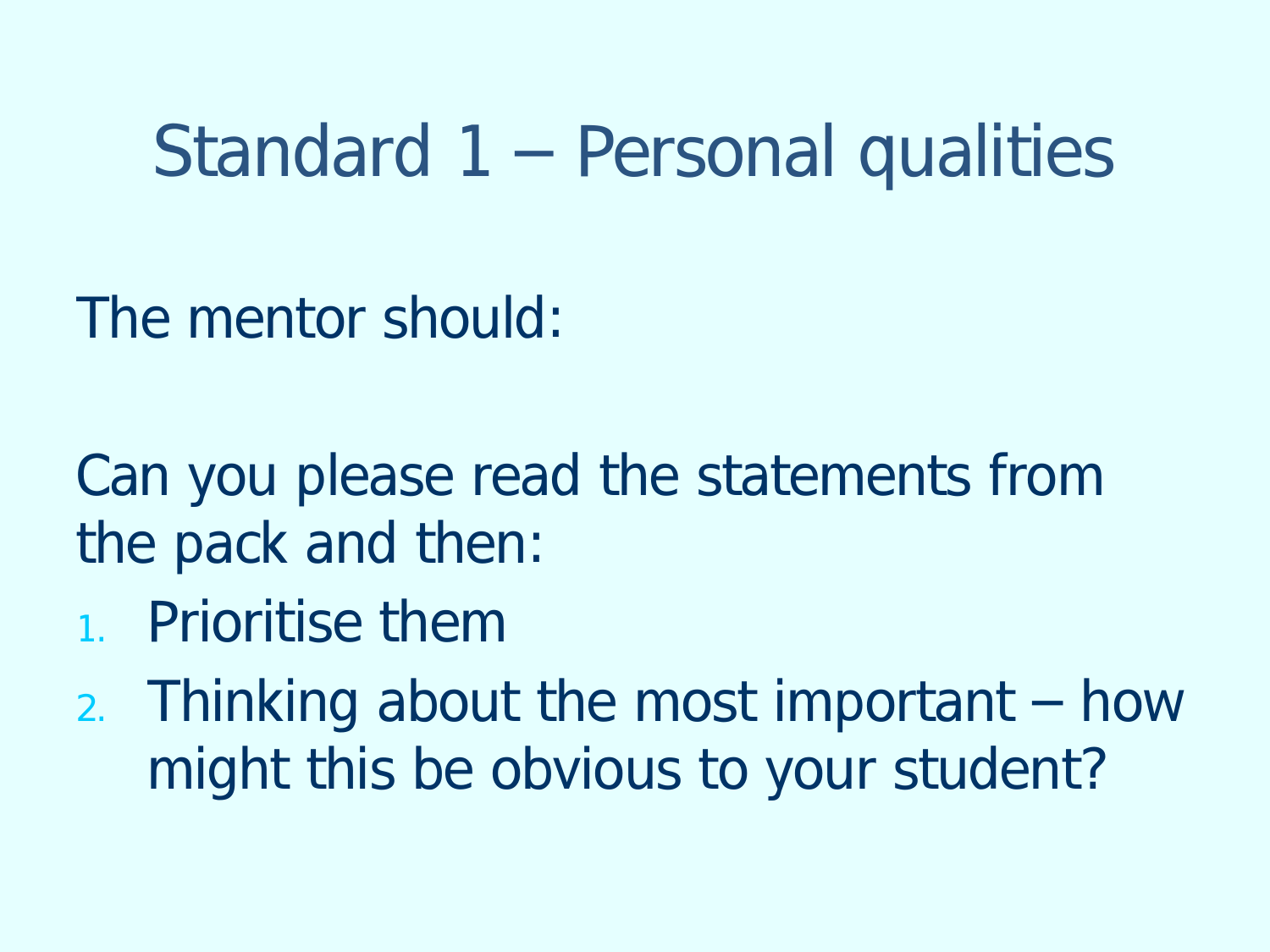

# Standard 1 – Personal qualities
The mentor should:

Can you please read the statements from the pack and then:
Prioritise them
Thinking about the most important – how might this be obvious to your student?